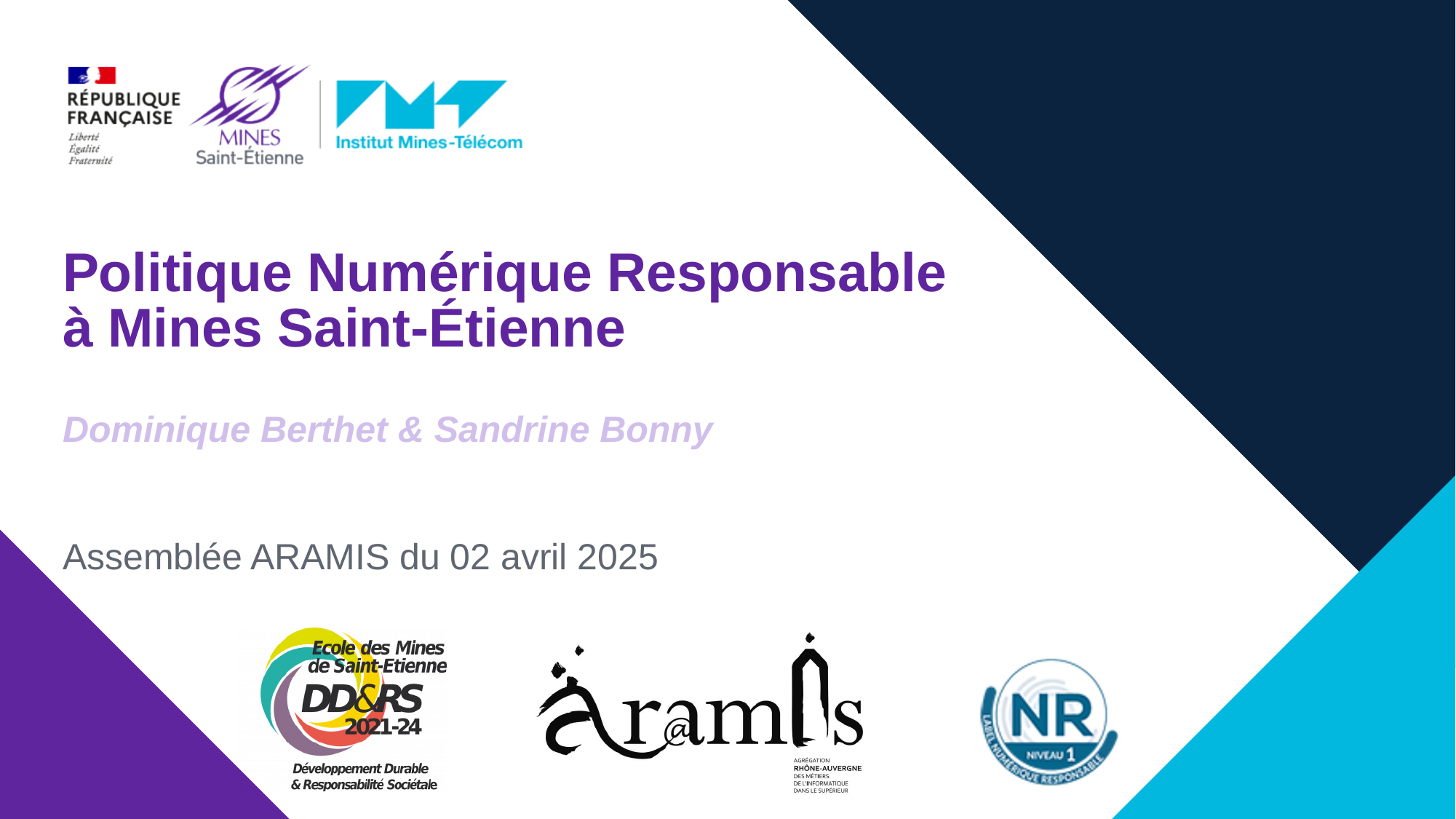

# Politique Numérique Responsable à Mines Saint-Étienne Dominique Berthet & Sandrine Bonny
Assemblée ARAMIS du 02 avril 2025